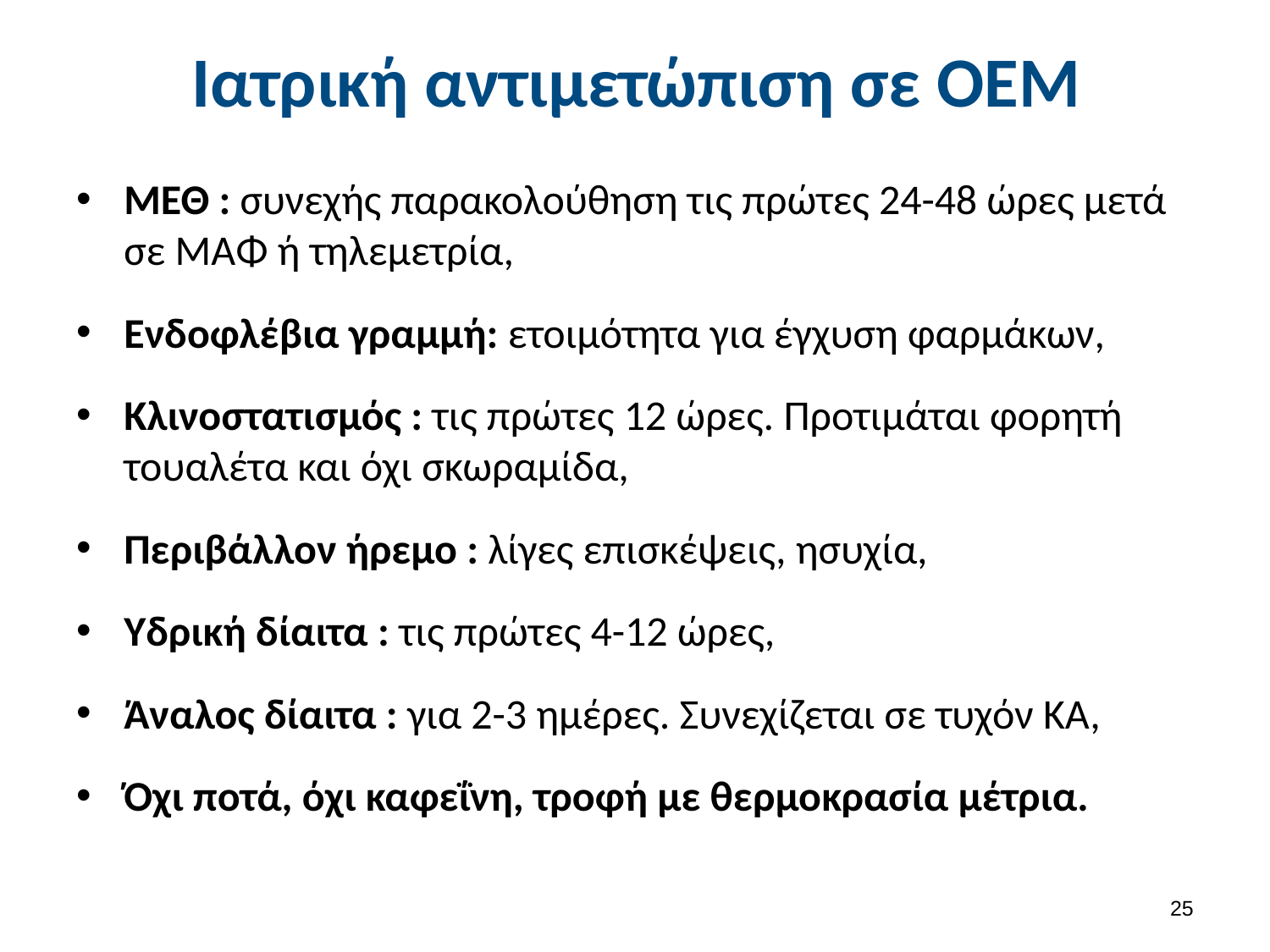

# Ιατρική αντιμετώπιση σε ΟΕΜ
ΜΕΘ : συνεχής παρακολούθηση τις πρώτες 24-48 ώρες μετά σε ΜΑΦ ή τηλεμετρία,
Ενδοφλέβια γραμμή: ετοιμότητα για έγχυση φαρμάκων,
Κλινοστατισμός : τις πρώτες 12 ώρες. Προτιμάται φορητή τουαλέτα και όχι σκωραμίδα,
Περιβάλλον ήρεμο : λίγες επισκέψεις, ησυχία,
Υδρική δίαιτα : τις πρώτες 4-12 ώρες,
Άναλος δίαιτα : για 2-3 ημέρες. Συνεχίζεται σε τυχόν ΚΑ,
Όχι ποτά, όχι καφεΐνη, τροφή με θερμοκρασία μέτρια.

25